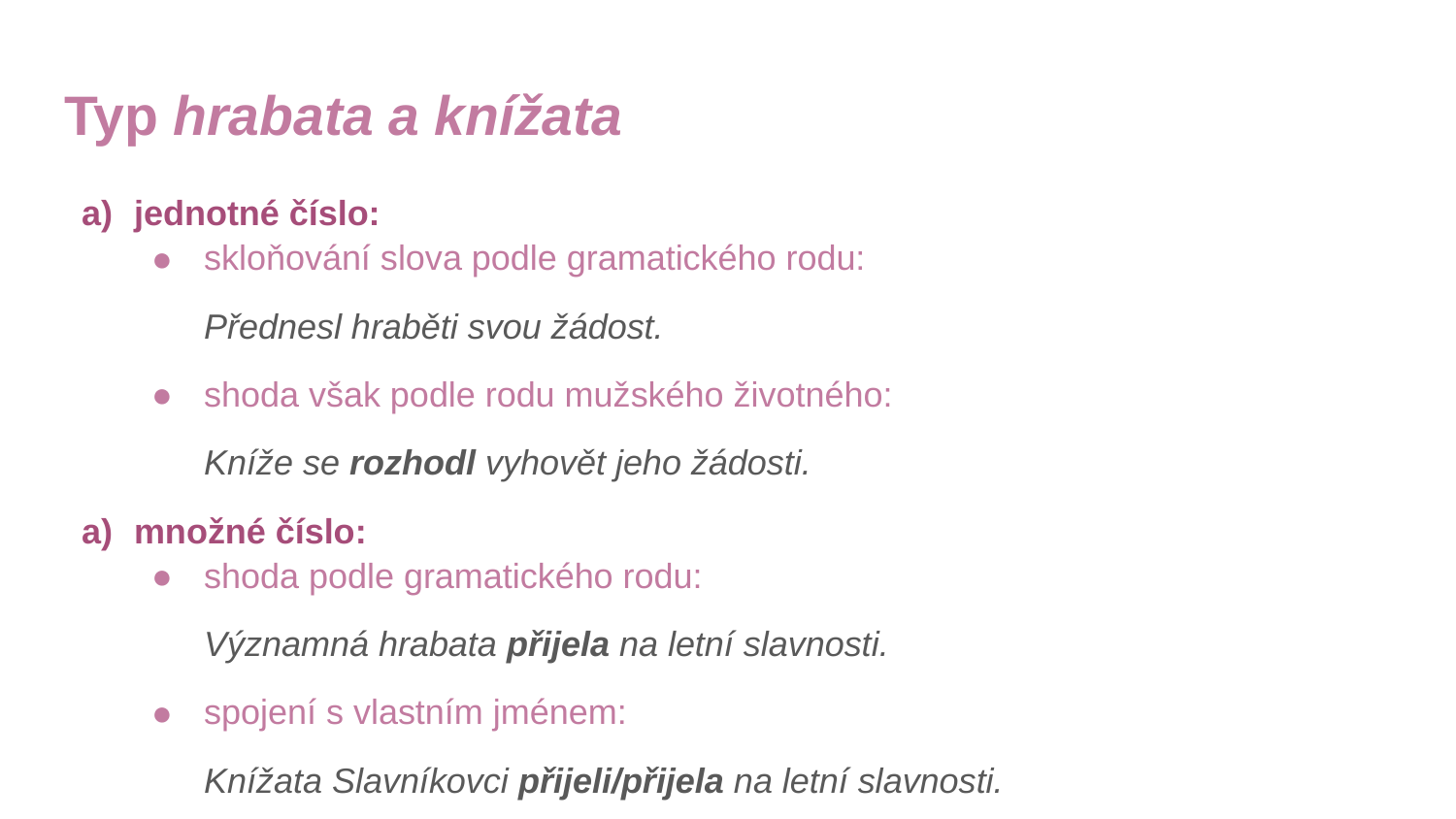

# Typ hrabata a knížata
jednotné číslo:
skloňování slova podle gramatického rodu:
Přednesl hraběti svou žádost.
shoda však podle rodu mužského životného:
Kníže se rozhodl vyhovět jeho žádosti.
množné číslo:
shoda podle gramatického rodu:
		Významná hrabata přijela na letní slavnosti.
spojení s vlastním jménem:
Knížata Slavníkovci přijeli/přijela na letní slavnosti.